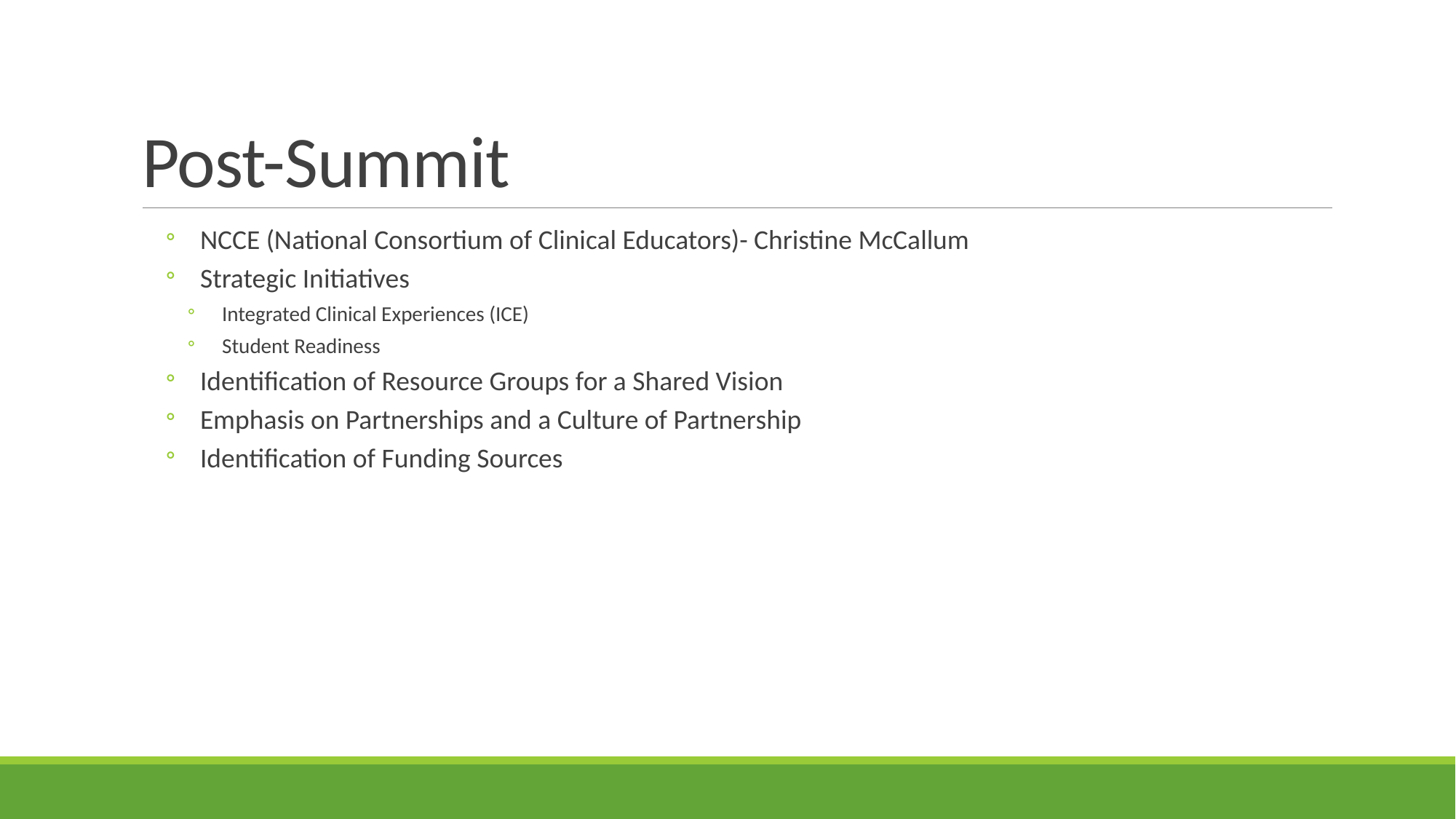

# Post-Summit
NCCE (National Consortium of Clinical Educators)- Christine McCallum
Strategic Initiatives
Integrated Clinical Experiences (ICE)
Student Readiness
Identification of Resource Groups for a Shared Vision
Emphasis on Partnerships and a Culture of Partnership
Identification of Funding Sources